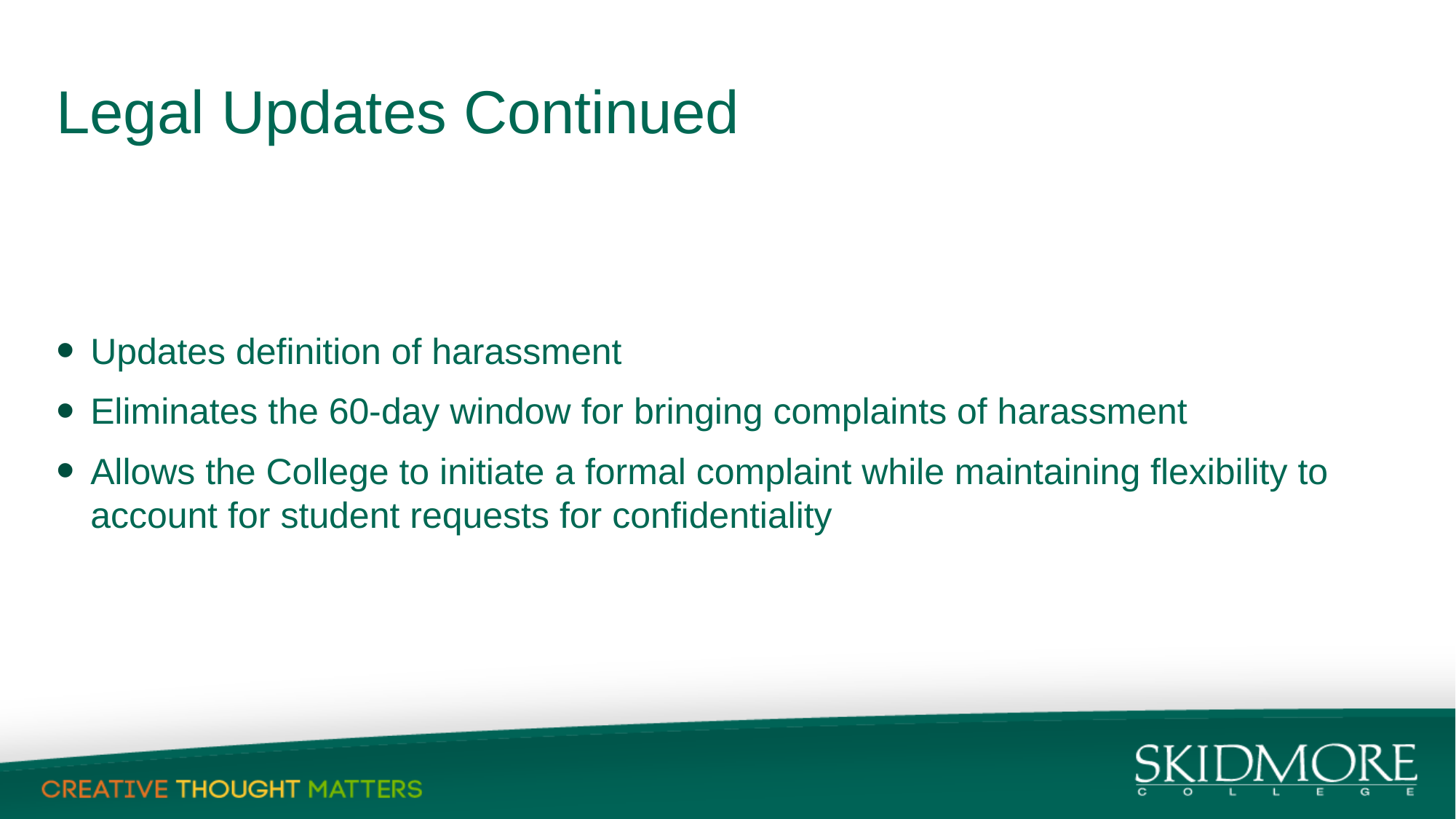

# Legal Updates Continued
Updates definition of harassment
Eliminates the 60-day window for bringing complaints of harassment
Allows the College to initiate a formal complaint while maintaining flexibility to account for student requests for confidentiality